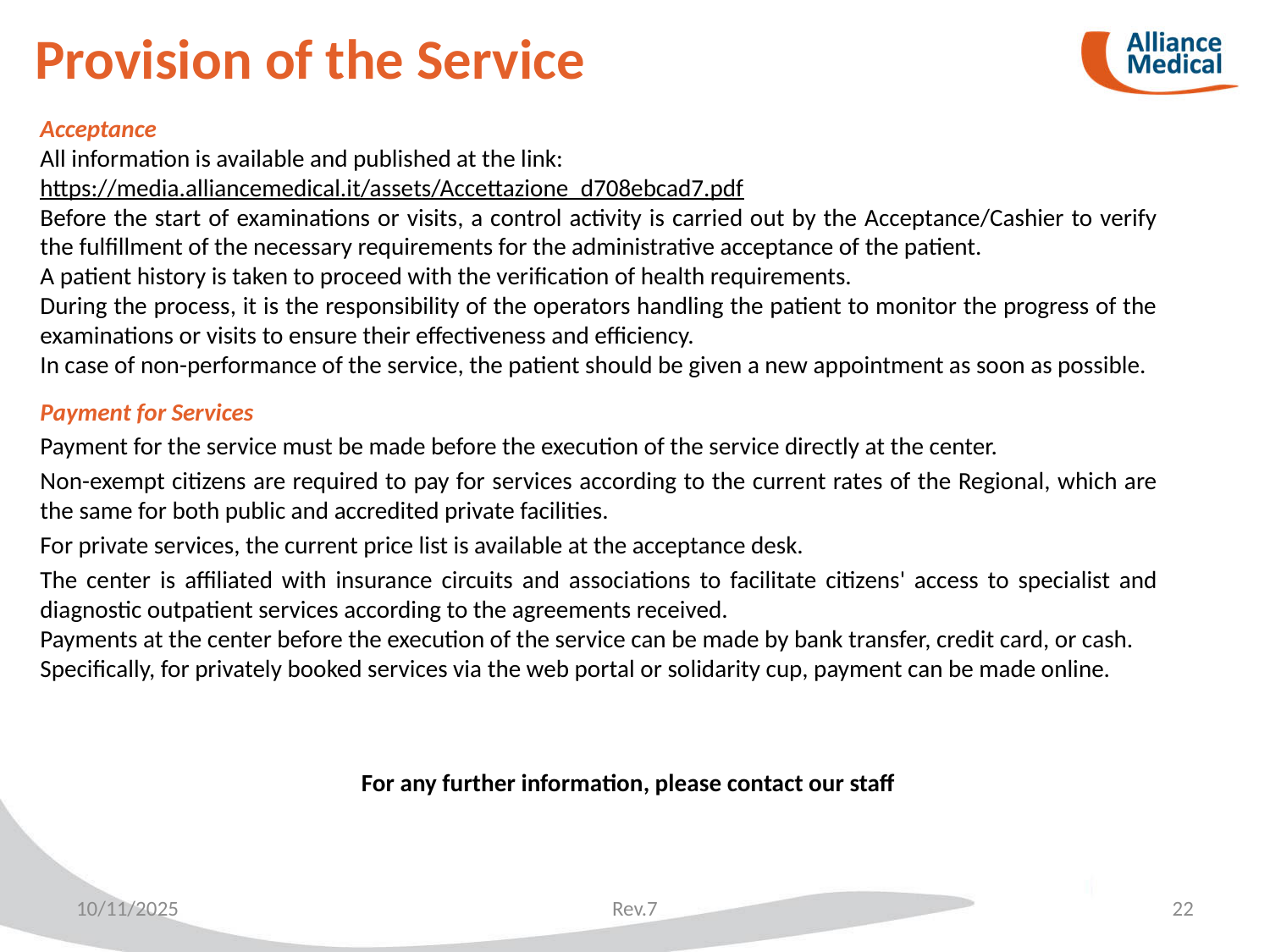

# Provision of the Service
Acceptance
All information is available and published at the link:
https://media.alliancemedical.it/assets/Accettazione_d708ebcad7.pdf
Before the start of examinations or visits, a control activity is carried out by the Acceptance/Cashier to verify the fulfillment of the necessary requirements for the administrative acceptance of the patient.
A patient history is taken to proceed with the verification of health requirements.
During the process, it is the responsibility of the operators handling the patient to monitor the progress of the examinations or visits to ensure their effectiveness and efficiency.
In case of non-performance of the service, the patient should be given a new appointment as soon as possible.

Payment for Services
Payment for the service must be made before the execution of the service directly at the center.
Non-exempt citizens are required to pay for services according to the current rates of the Regional, which are the same for both public and accredited private facilities.
For private services, the current price list is available at the acceptance desk.
The center is affiliated with insurance circuits and associations to facilitate citizens' access to specialist and diagnostic outpatient services according to the agreements received.
Payments at the center before the execution of the service can be made by bank transfer, credit card, or cash.
Specifically, for privately booked services via the web portal or solidarity cup, payment can be made online.

For any further information, please contact our staff
10/11/2025
Rev.7
22